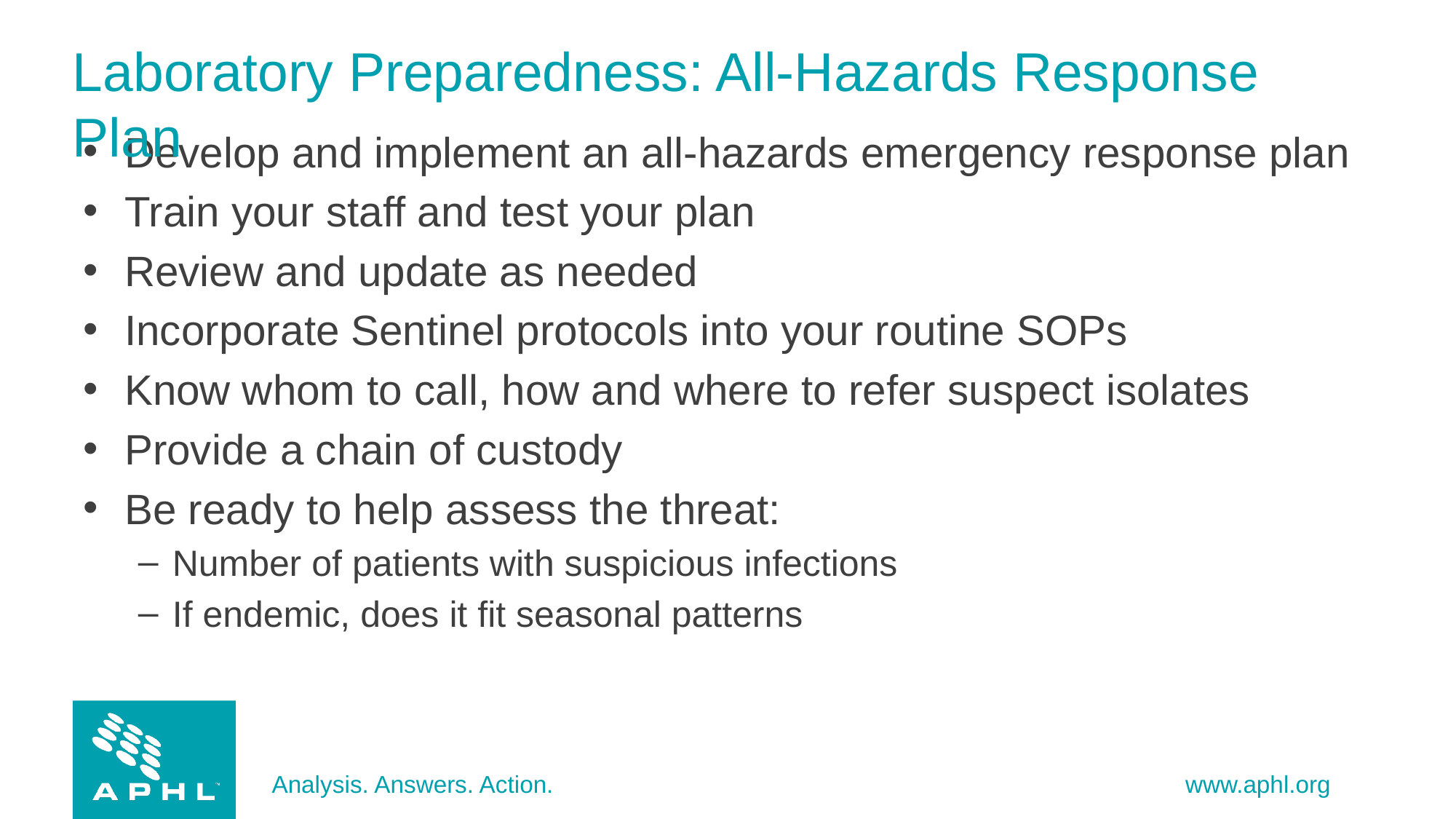

# Laboratory Preparedness: All-Hazards Response Plan
Develop and implement an all-hazards emergency response plan
Train your staff and test your plan
Review and update as needed
Incorporate Sentinel protocols into your routine SOPs
Know whom to call, how and where to refer suspect isolates
Provide a chain of custody
Be ready to help assess the threat:
Number of patients with suspicious infections
If endemic, does it fit seasonal patterns